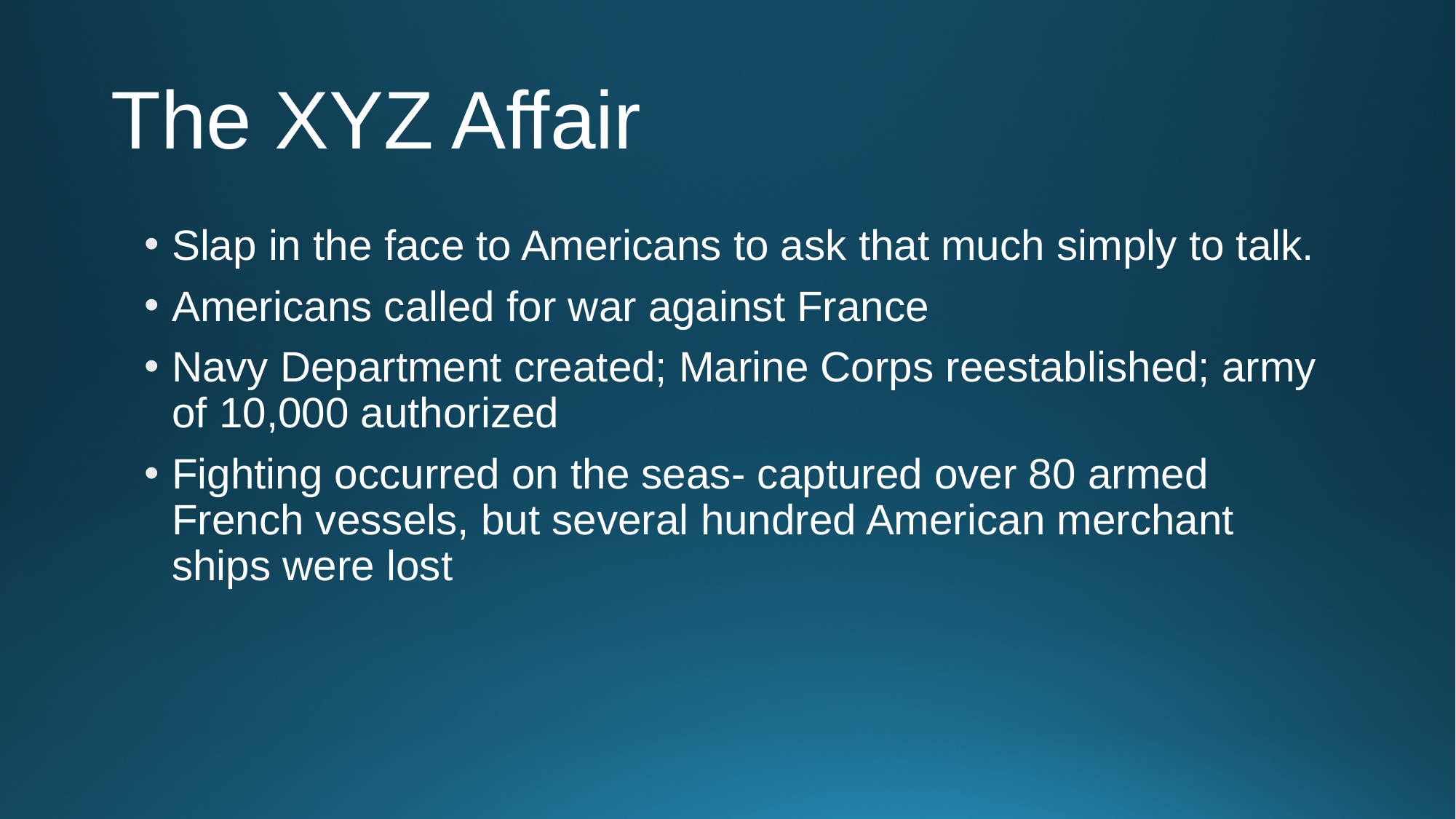

# The XYZ Affair
Slap in the face to Americans to ask that much simply to talk.
Americans called for war against France
Navy Department created; Marine Corps reestablished; army of 10,000 authorized
Fighting occurred on the seas- captured over 80 armed French vessels, but several hundred American merchant ships were lost